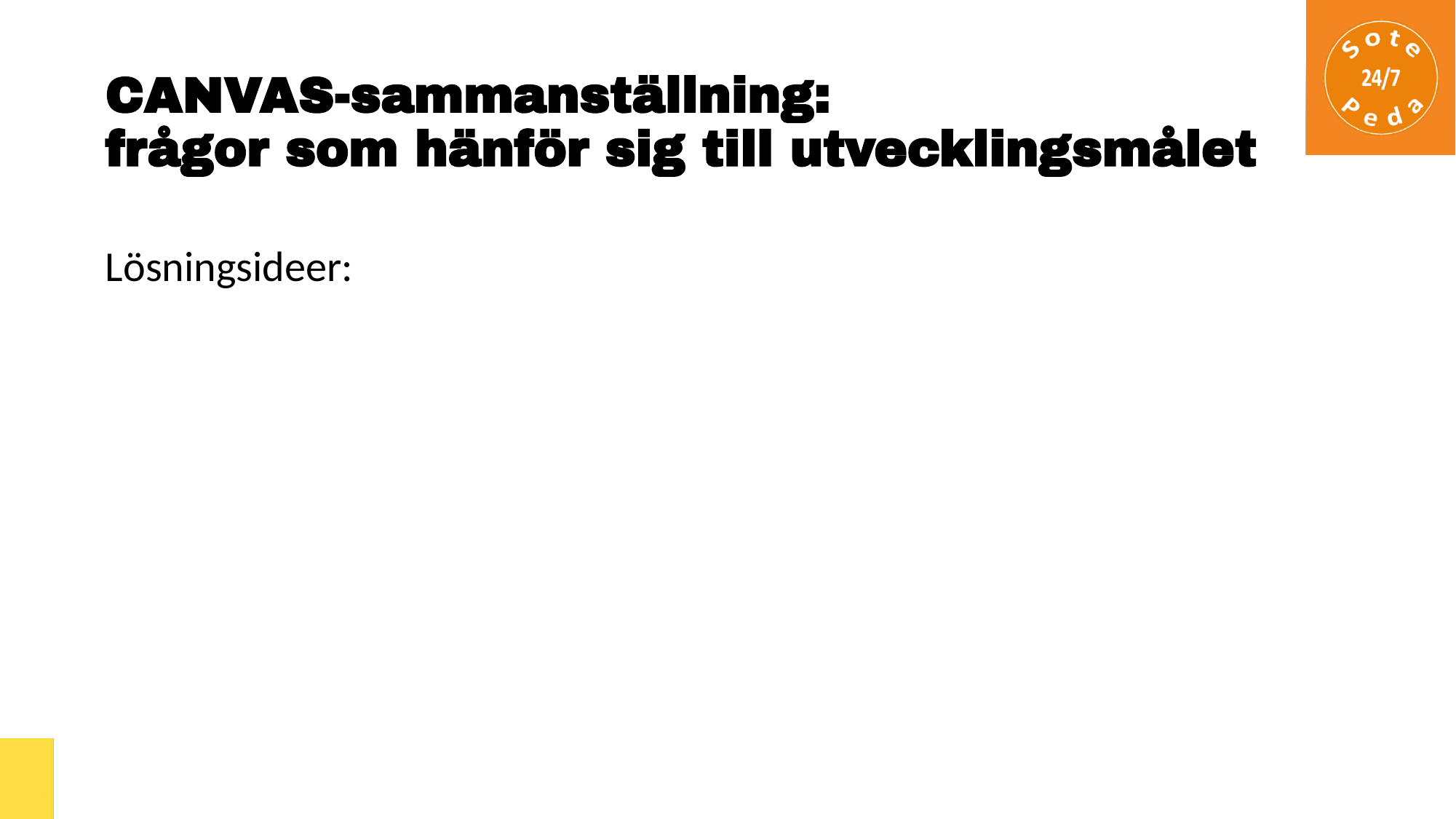

# CANVAS-sammanställning: frågor som hänför sig till utvecklingsmålet
Lösningsideer: